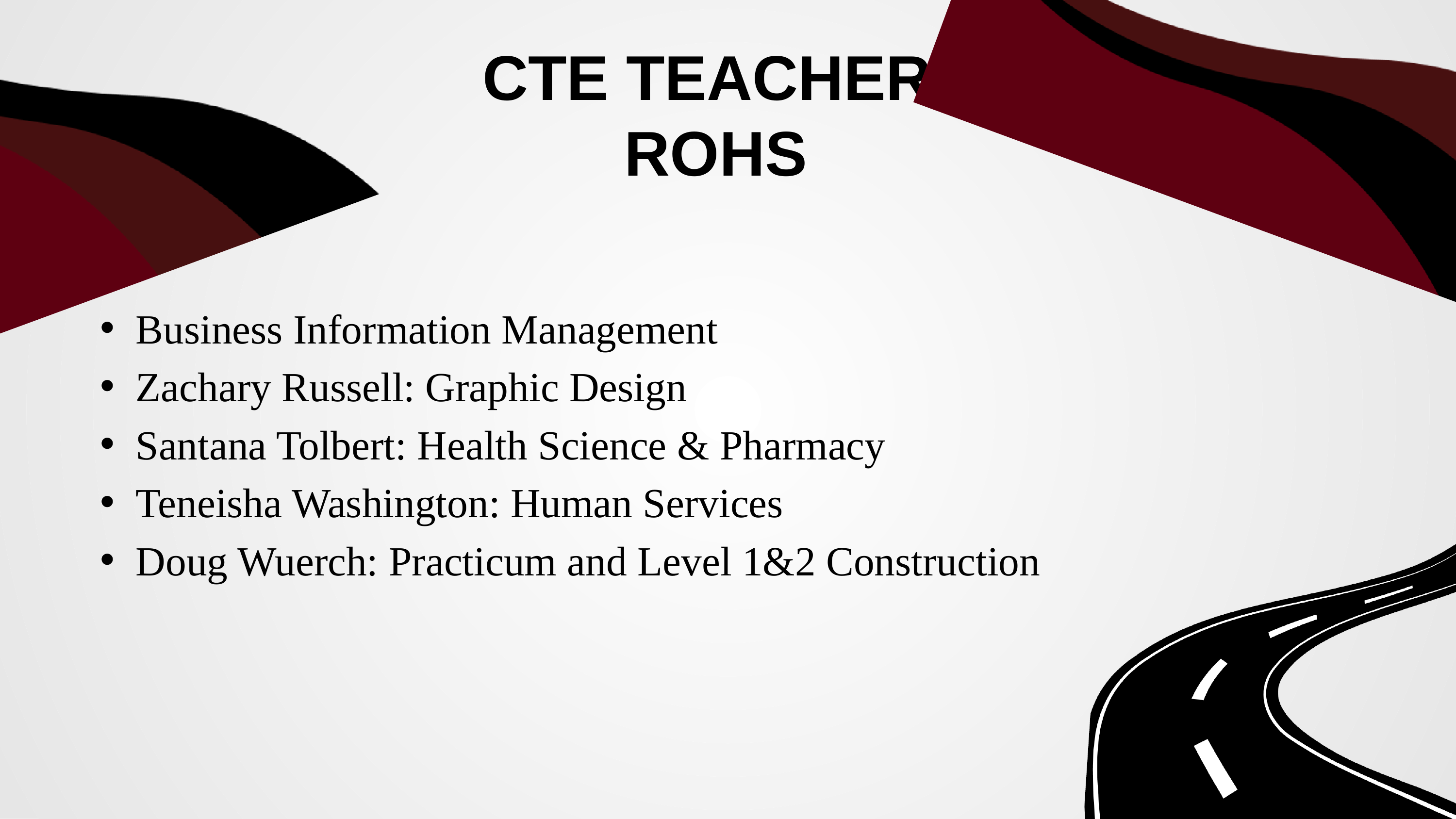

CTE TEACHERS
ROHS
Business Information Management​
Zachary Russell: Graphic Design​
Santana Tolbert: Health Science & Pharmacy​
Teneisha Washington: Human Services​
Doug Wuerch: Practicum and Level 1&2 Construction​